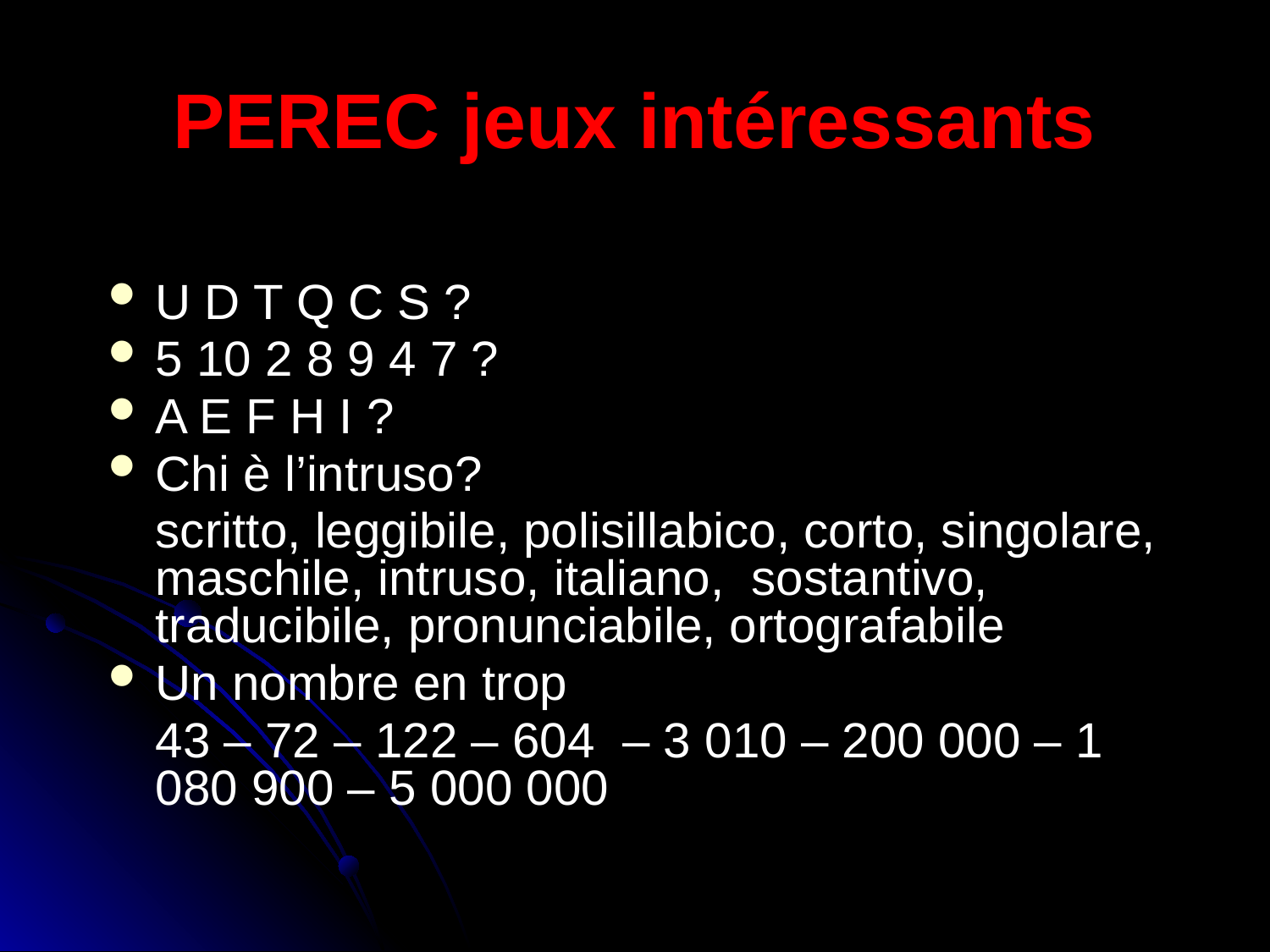

# PEREC jeux intéressants
U D T Q C S ?
5 10 2 8 9 4 7 ?
A E F H I ?
Chi è l’intruso?
	scritto, leggibile, polisillabico, corto, singolare, maschile, intruso, italiano,  sostantivo, traducibile, pronunciabile, ortografabile
Un nombre en trop
	43 – 72 – 122 – 604  – 3 010 – 200 000 – 1 080 900 – 5 000 000